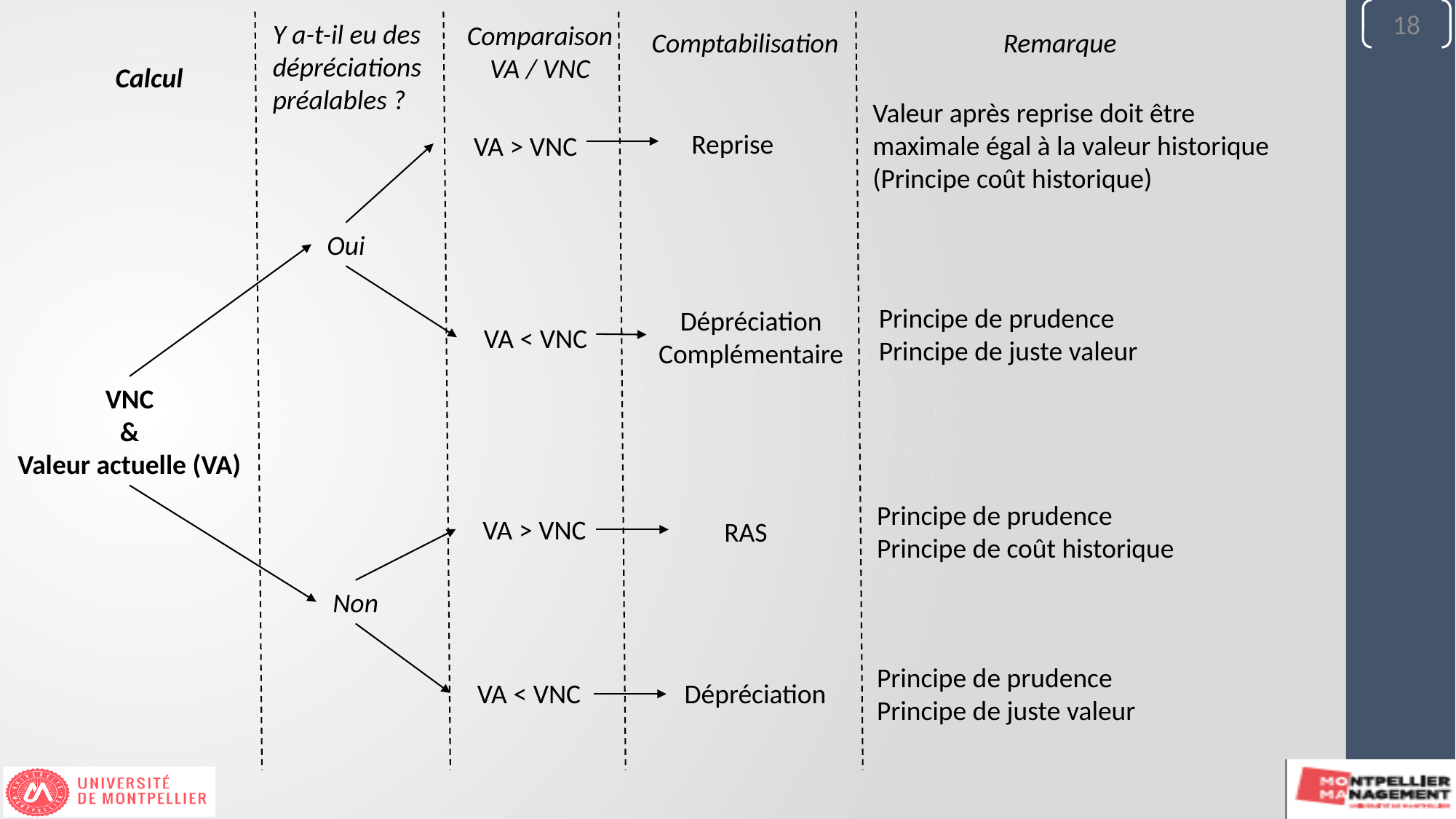

18
Y a-t-il eu des dépréciations préalables ?
Comparaison VA / VNC
Comptabilisation
Remarque
Calcul
Valeur après reprise doit être maximale égal à la valeur historique
(Principe coût historique)
Reprise
VA > VNC
Oui
Principe de prudence
Principe de juste valeur
Dépréciation
Complémentaire
VA < VNC
VNC
&
Valeur actuelle (VA)
Principe de prudence
Principe de coût historique
VA > VNC
RAS
Non
Principe de prudence
Principe de juste valeur
VA < VNC
Dépréciation